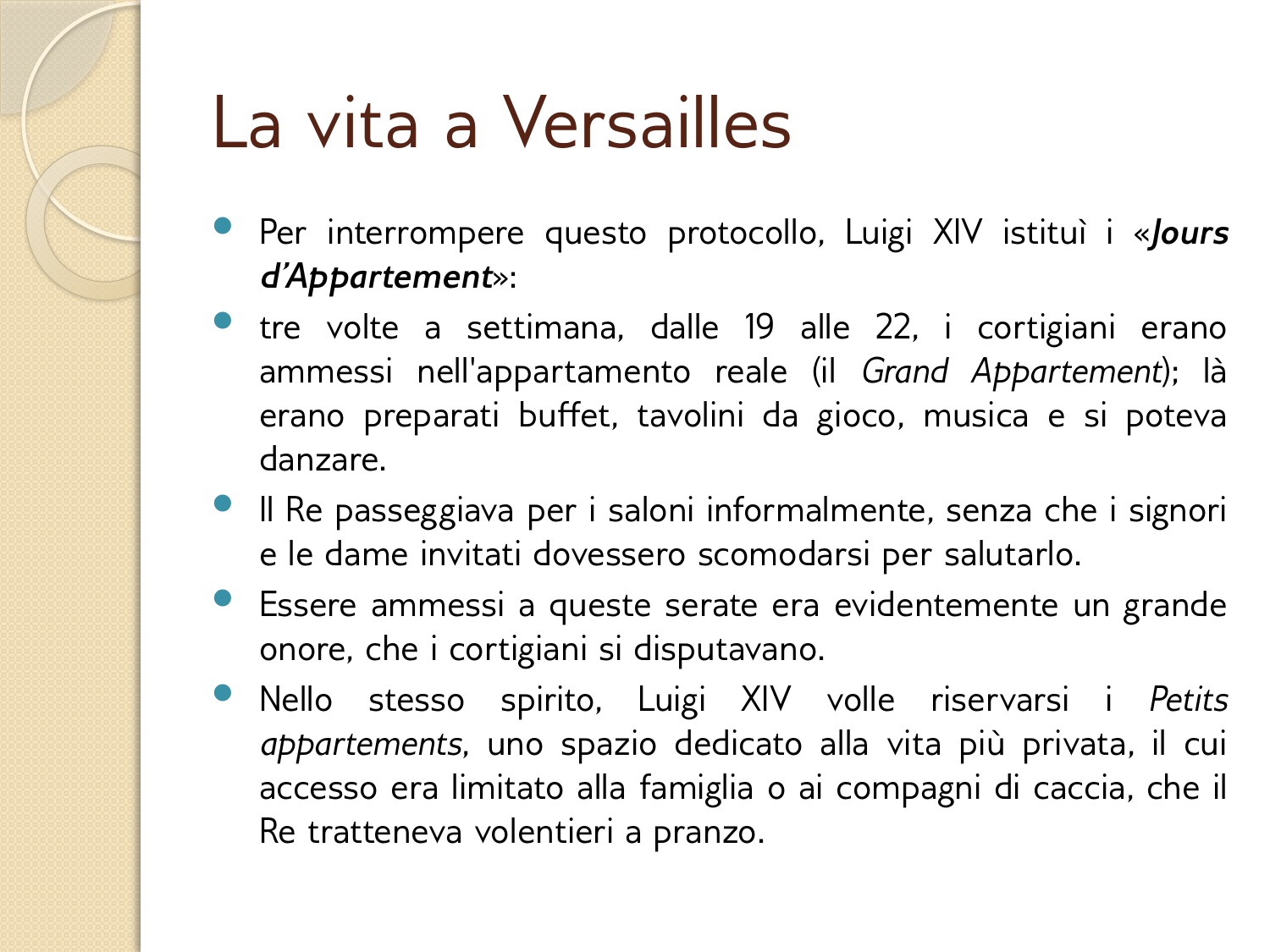

# La vita a Versailles
Per interrompere questo protocollo, Luigi XIV istituì i «Jours d’Appartement»:
tre volte a settimana, dalle 19 alle 22, i cortigiani erano ammessi nell'appartamento reale (il Grand Appartement); là erano preparati buffet, tavolini da gioco, musica e si poteva danzare.
Il Re passeggiava per i saloni informalmente, senza che i signori e le dame invitati dovessero scomodarsi per salutarlo.
Essere ammessi a queste serate era evidentemente un grande onore, che i cortigiani si disputavano.
Nello stesso spirito, Luigi XIV volle riservarsi i Petits appartements, uno spazio dedicato alla vita più privata, il cui accesso era limitato alla famiglia o ai compagni di caccia, che il Re tratteneva volentieri a pranzo.